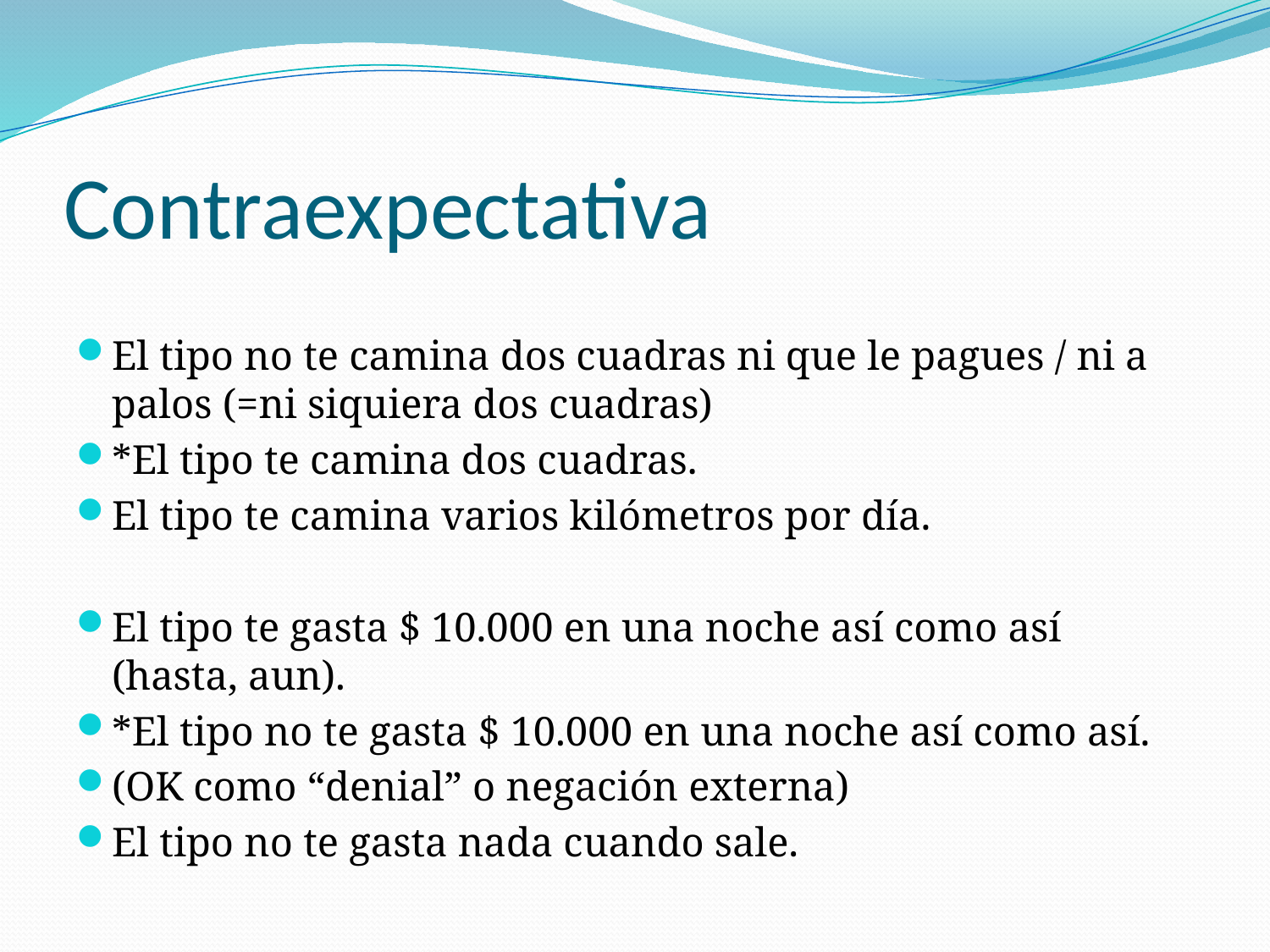

# Contraexpectativa

El tipo no te camina dos cuadras ni que le pagues / ni a palos (=ni siquiera dos cuadras)
*El tipo te camina dos cuadras.
El tipo te camina varios kilómetros por día.

El tipo te gasta $ 10.000 en una noche así como así (hasta, aun).
*El tipo no te gasta $ 10.000 en una noche así como así.
(OK como “denial” o negación externa)
El tipo no te gasta nada cuando sale.